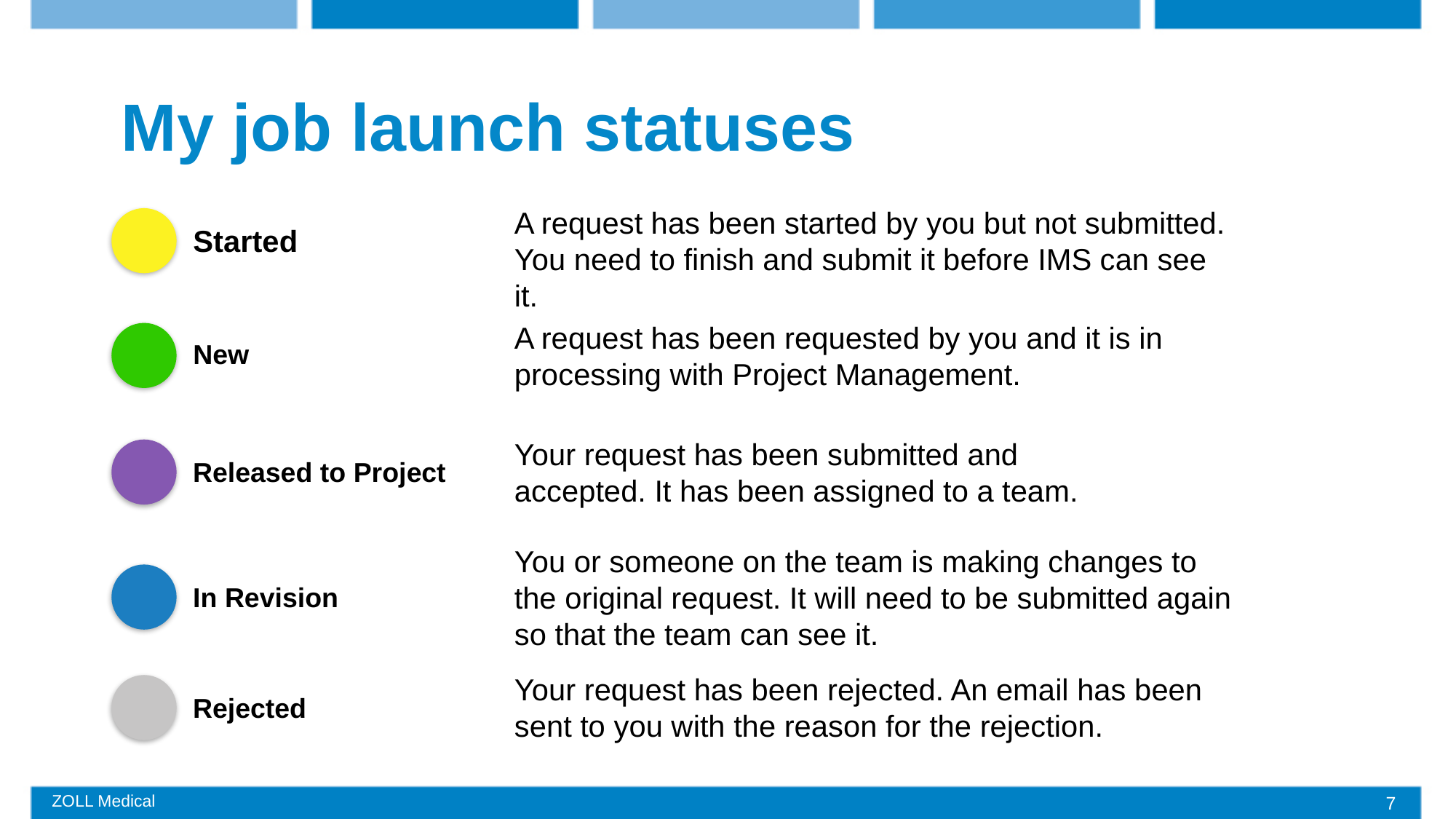

My job launch statuses
A request has been started by you but not submitted.  You need to finish and submit it before IMS can see it.

Started
A request has been requested by you and it is in processing with Project Management.

New
Your request has been submitted and accepted. It has been assigned to a team.

Released to Project
You or someone on the team is making changes to the original request. It will need to be submitted again so that the team can see it.

In Revision
Your request has been rejected. An email has been sent to you with the reason for the rejection.

Rejected